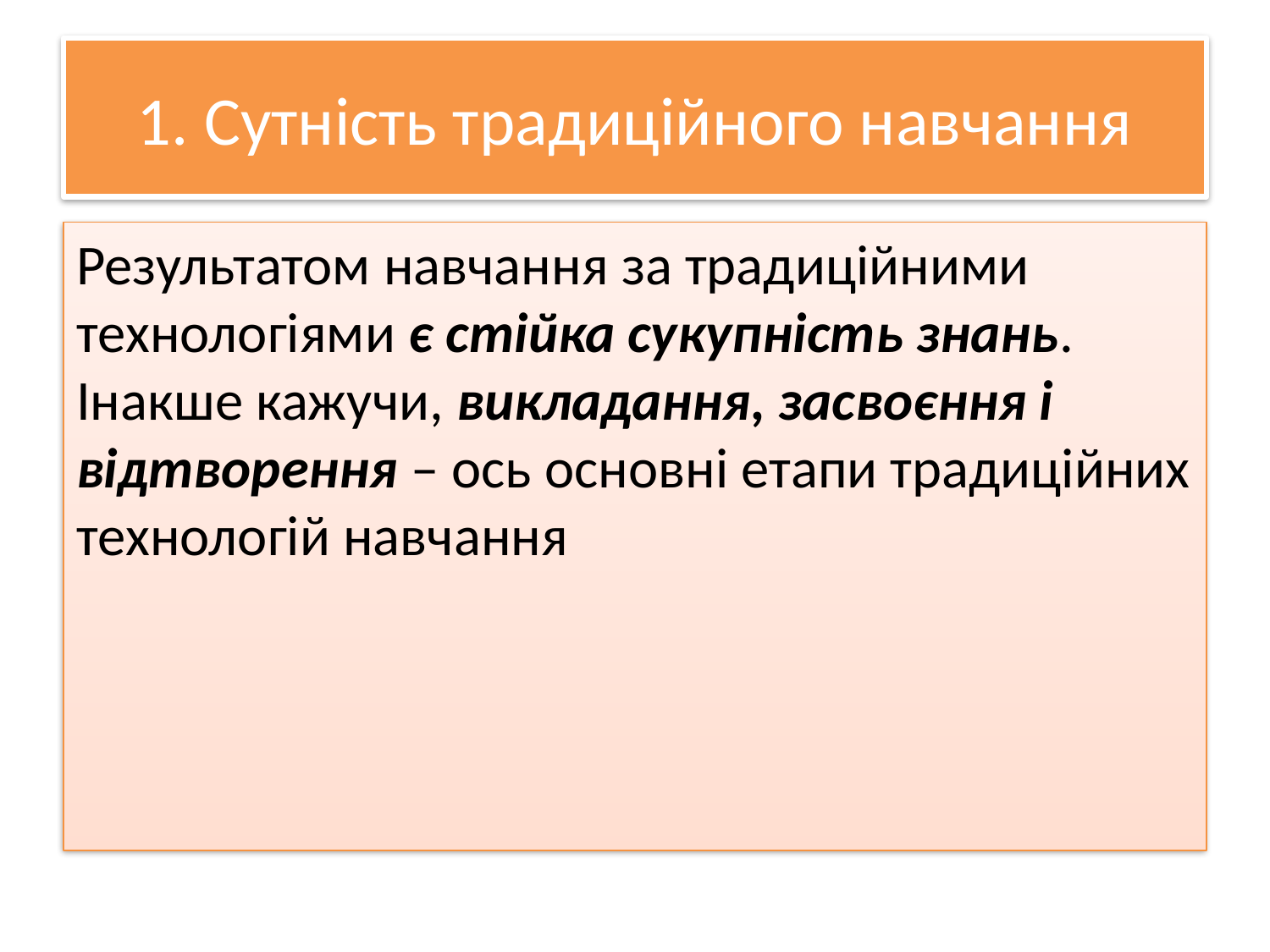

# 1. Сутність традиційного навчання
Результатом навчання за традиційними технологіями є стійка сукупність знань. Інакше кажучи, викладання, засвоєння і відтворення – ось основні етапи традиційних технологій навчання